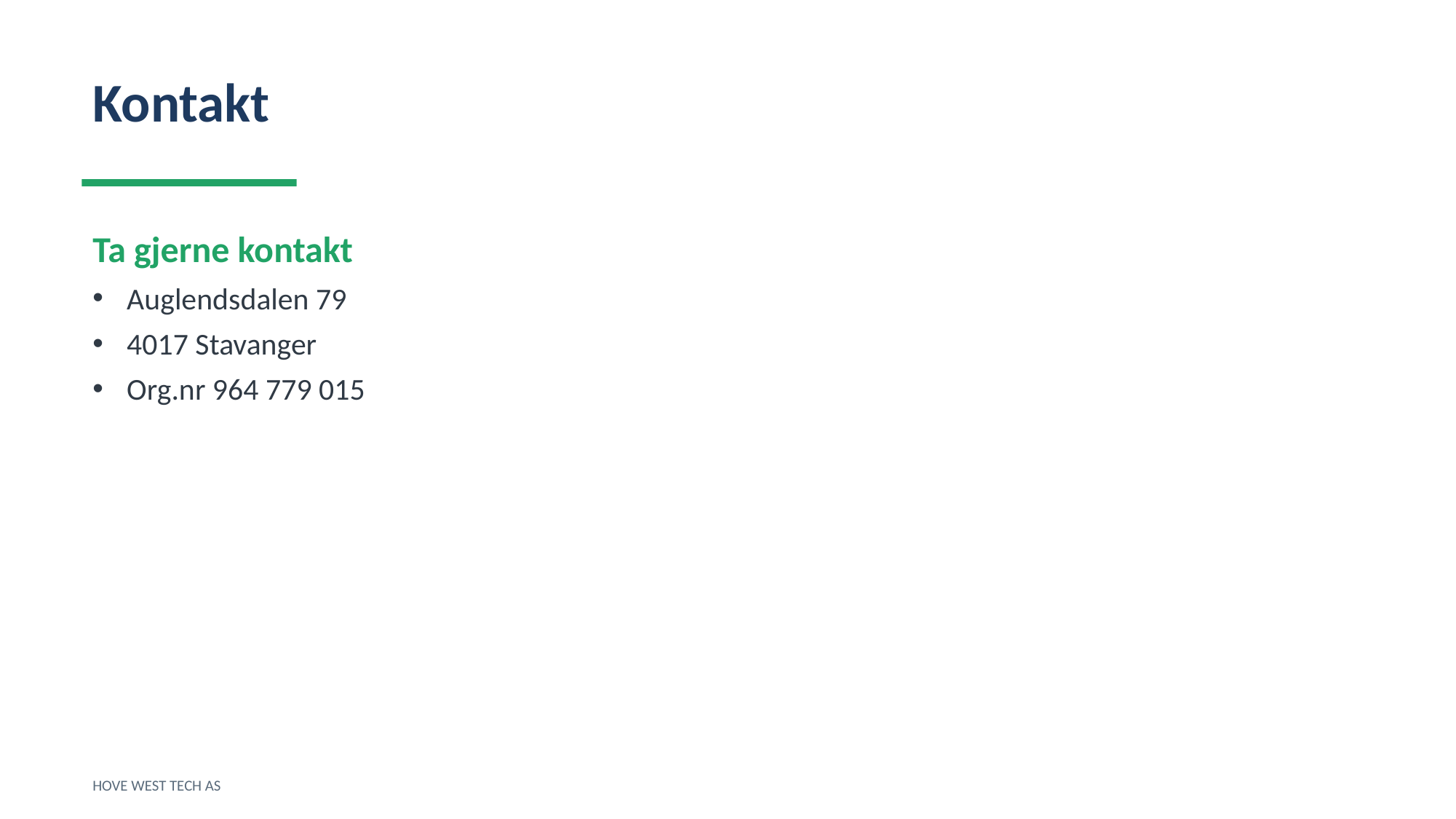

Kontakt

Ta gjerne kontakt
Auglendsdalen 79
4017 Stavanger
Org.nr 964 779 015
HOVE WEST TECH AS